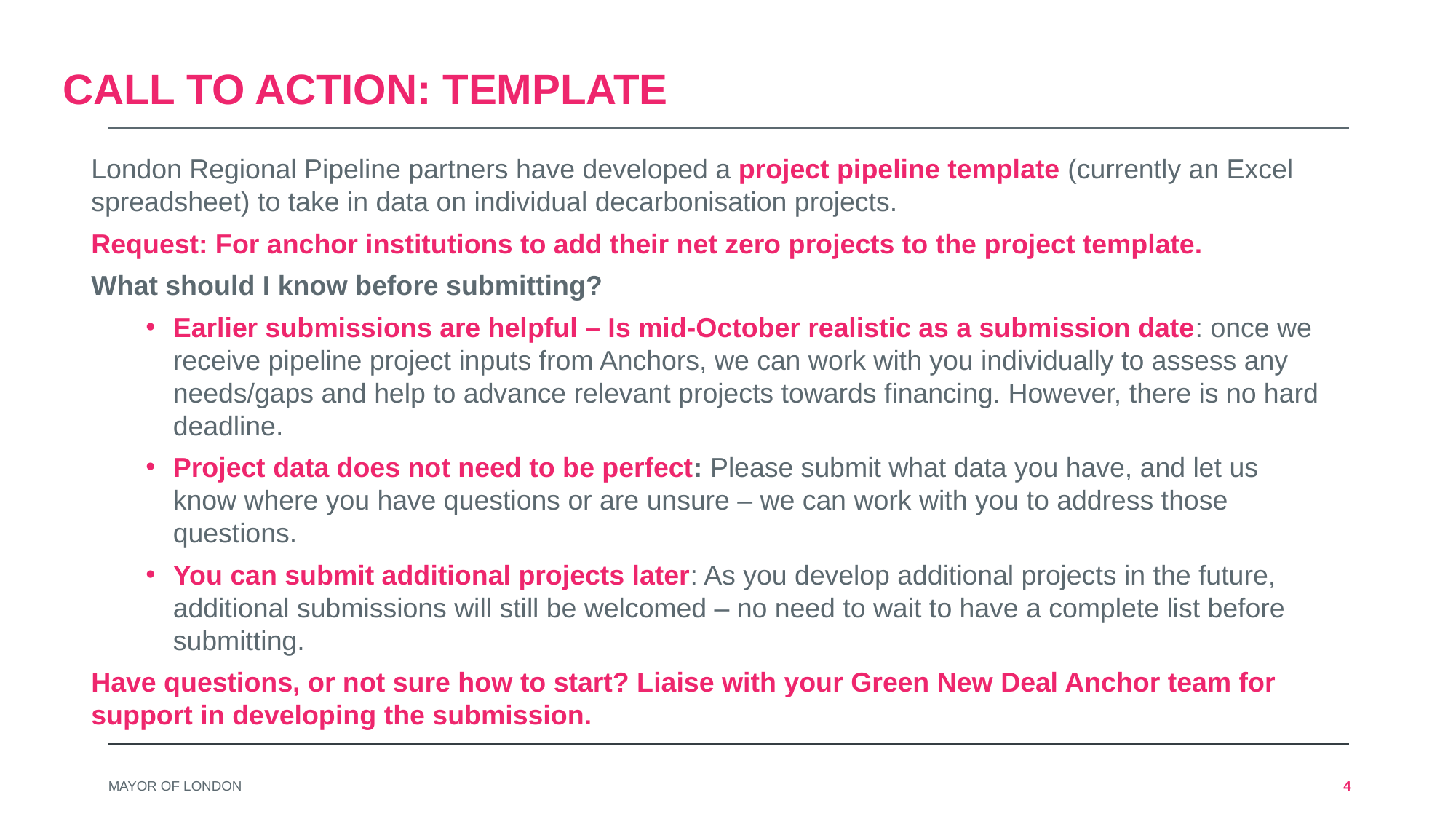

# CALL TO ACTION: TEMPLATE
London Regional Pipeline partners have developed a project pipeline template (currently an Excel spreadsheet) to take in data on individual decarbonisation projects.
Request: For anchor institutions to add their net zero projects to the project template.
What should I know before submitting?
Earlier submissions are helpful – Is mid-October realistic as a submission date: once we receive pipeline project inputs from Anchors, we can work with you individually to assess any needs/gaps and help to advance relevant projects towards financing. However, there is no hard deadline.
Project data does not need to be perfect: Please submit what data you have, and let us know where you have questions or are unsure – we can work with you to address those questions.
You can submit additional projects later: As you develop additional projects in the future, additional submissions will still be welcomed – no need to wait to have a complete list before submitting.
Have questions, or not sure how to start? Liaise with your Green New Deal Anchor team for support in developing the submission.